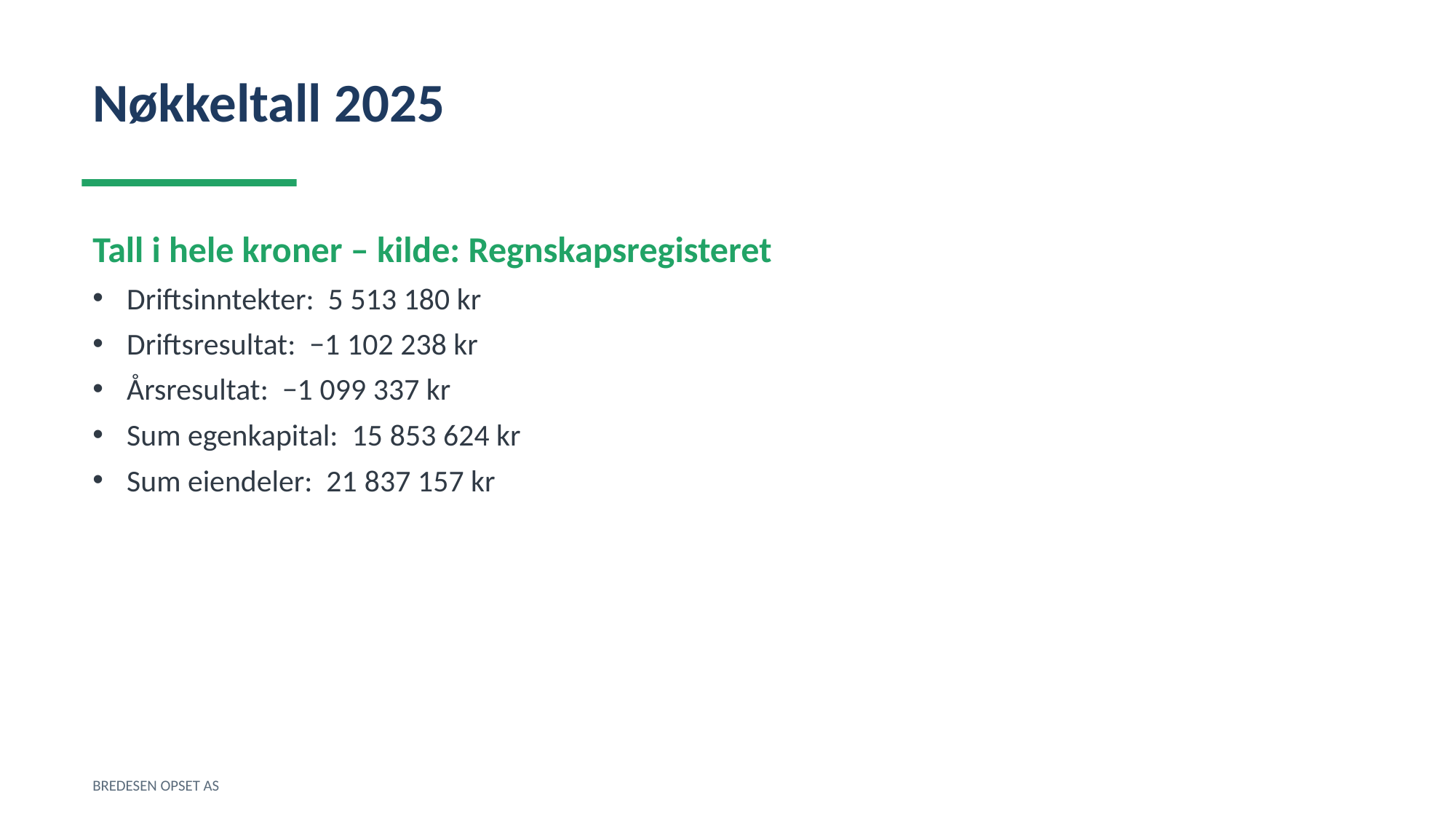

Nøkkeltall 2025

Tall i hele kroner – kilde: Regnskapsregisteret
Driftsinntekter:  5 513 180 kr
Driftsresultat:  −1 102 238 kr
Årsresultat:  −1 099 337 kr
Sum egenkapital:  15 853 624 kr
Sum eiendeler:  21 837 157 kr
BREDESEN OPSET AS